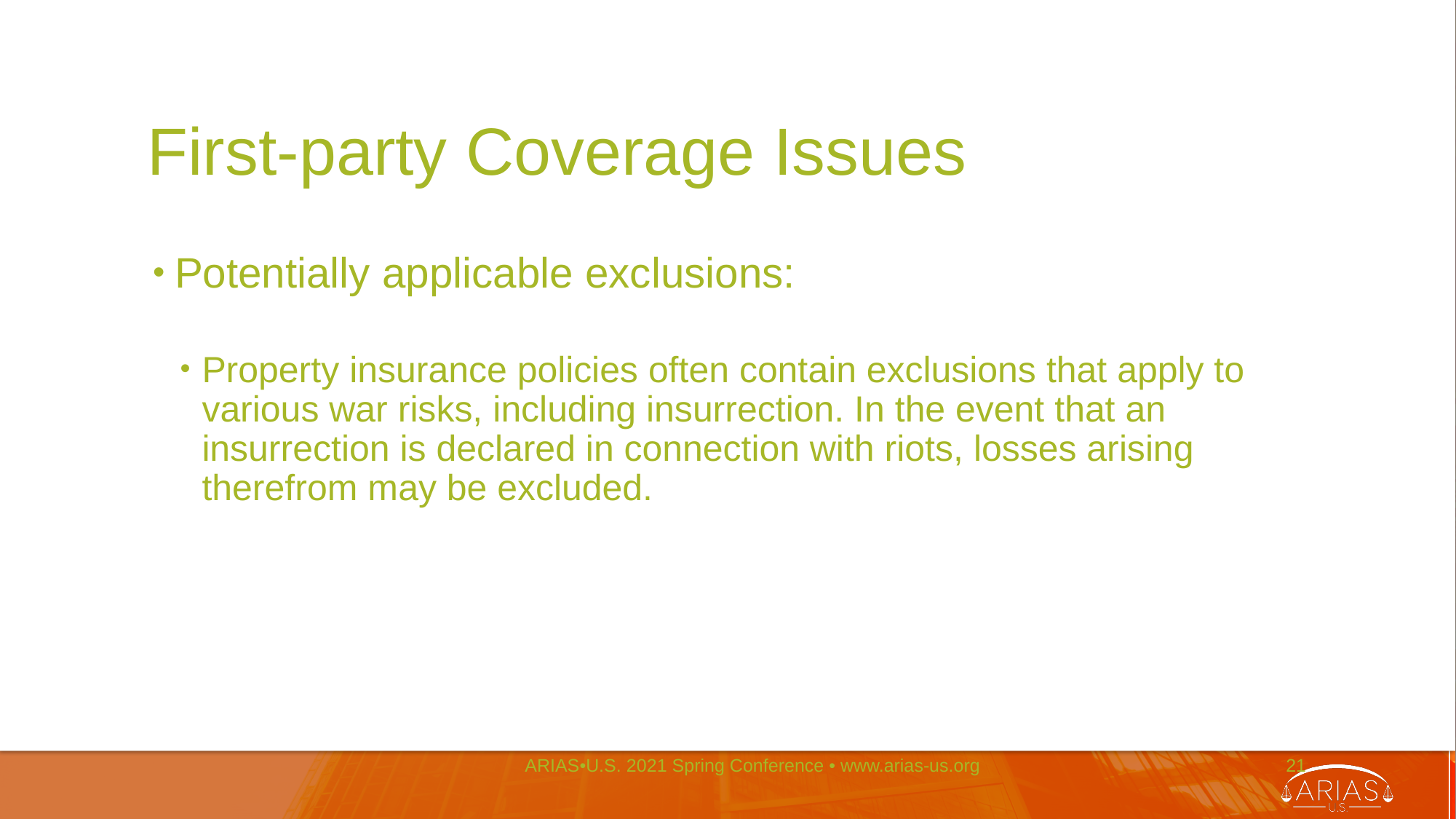

# First-party Coverage Issues
Potentially applicable exclusions:
Property insurance policies often contain exclusions that apply to various war risks, including insurrection. In the event that an insurrection is declared in connection with riots, losses arising therefrom may be excluded.

ARIAS•U.S. 2021 Spring Conference • www.arias-us.org
21